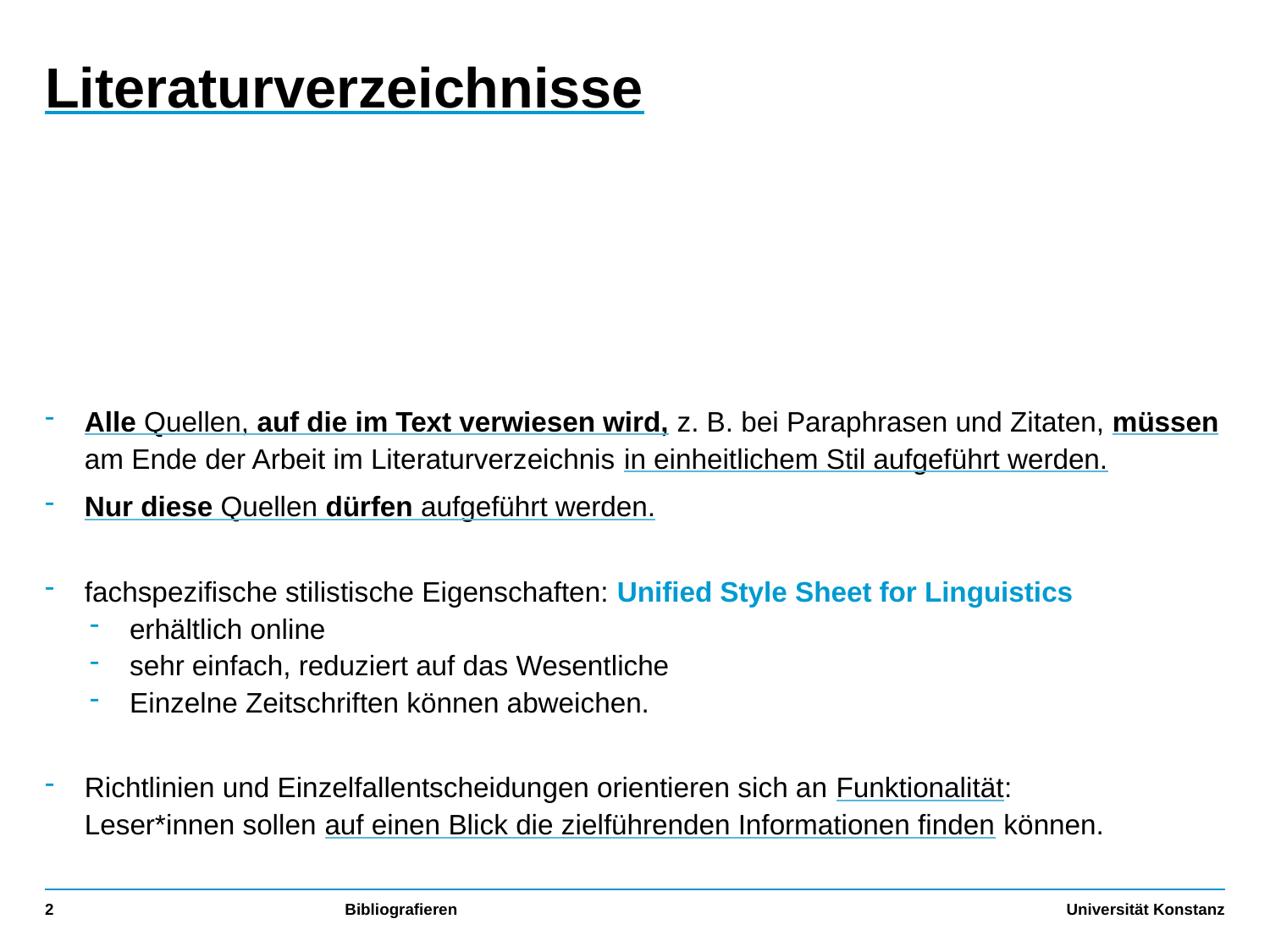

# Literaturverzeichnisse

Alle Quellen, auf die im Text verwiesen wird, z. B. bei Paraphrasen und Zitaten, müssen am Ende der Arbeit im Literaturverzeichnis in einheitlichem Stil aufgeführt werden.
Nur diese Quellen dürfen aufgeführt werden.
fachspezifische stilistische Eigenschaften: Unified Style Sheet for Linguistics
erhältlich online
sehr einfach, reduziert auf das Wesentliche
Einzelne Zeitschriften können abweichen.

Richtlinien und Einzelfallentscheidungen orientieren sich an Funktionalität:
Leser*innen sollen auf einen Blick die zielführenden Informationen finden können.
2

Bibliografieren